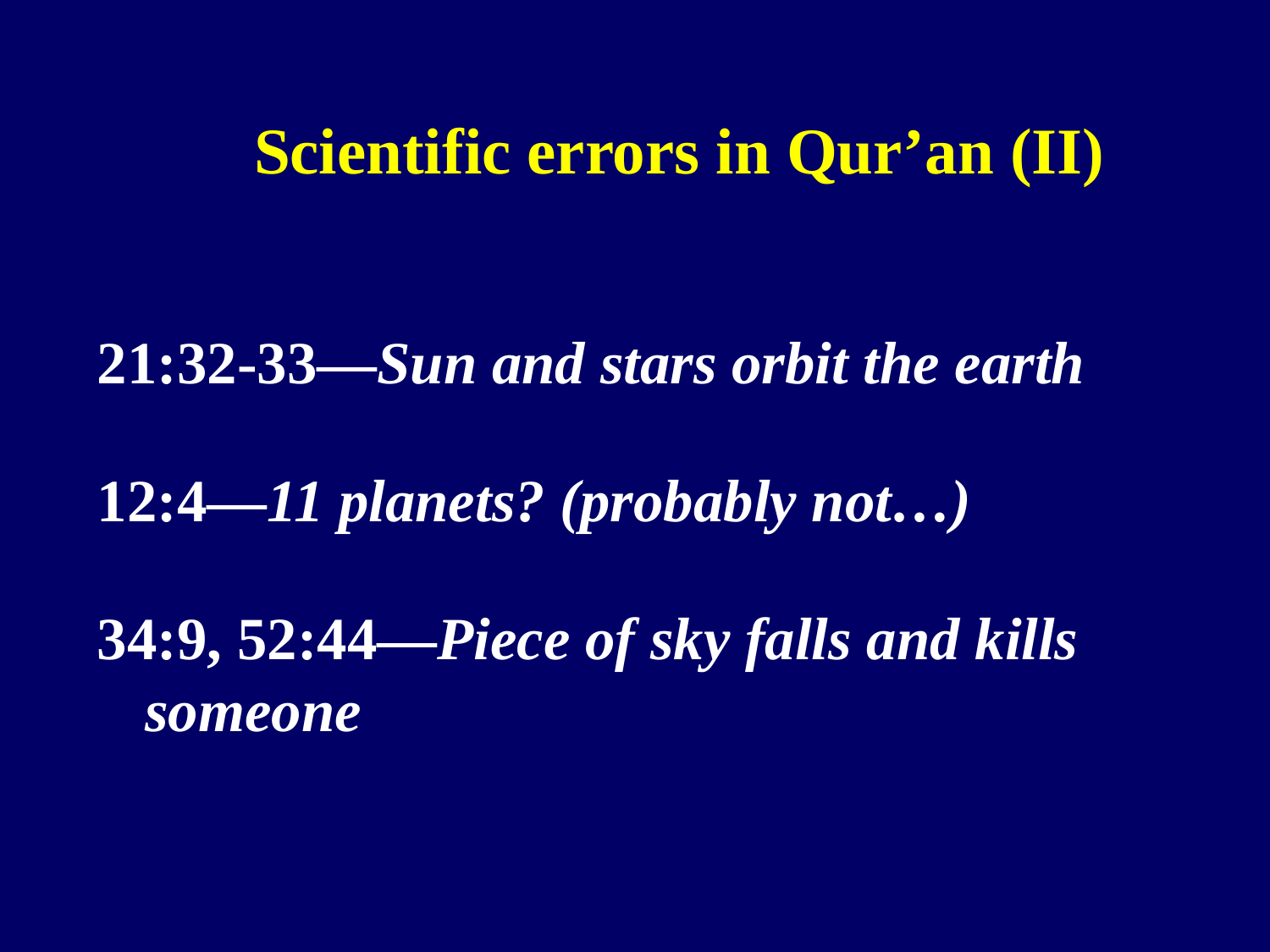

# Scientific errors in Qur’an (II)
21:32-33—Sun and stars orbit the earth

12:4—11 planets? (probably not…)

34:9, 52:44—Piece of sky falls and kills someone